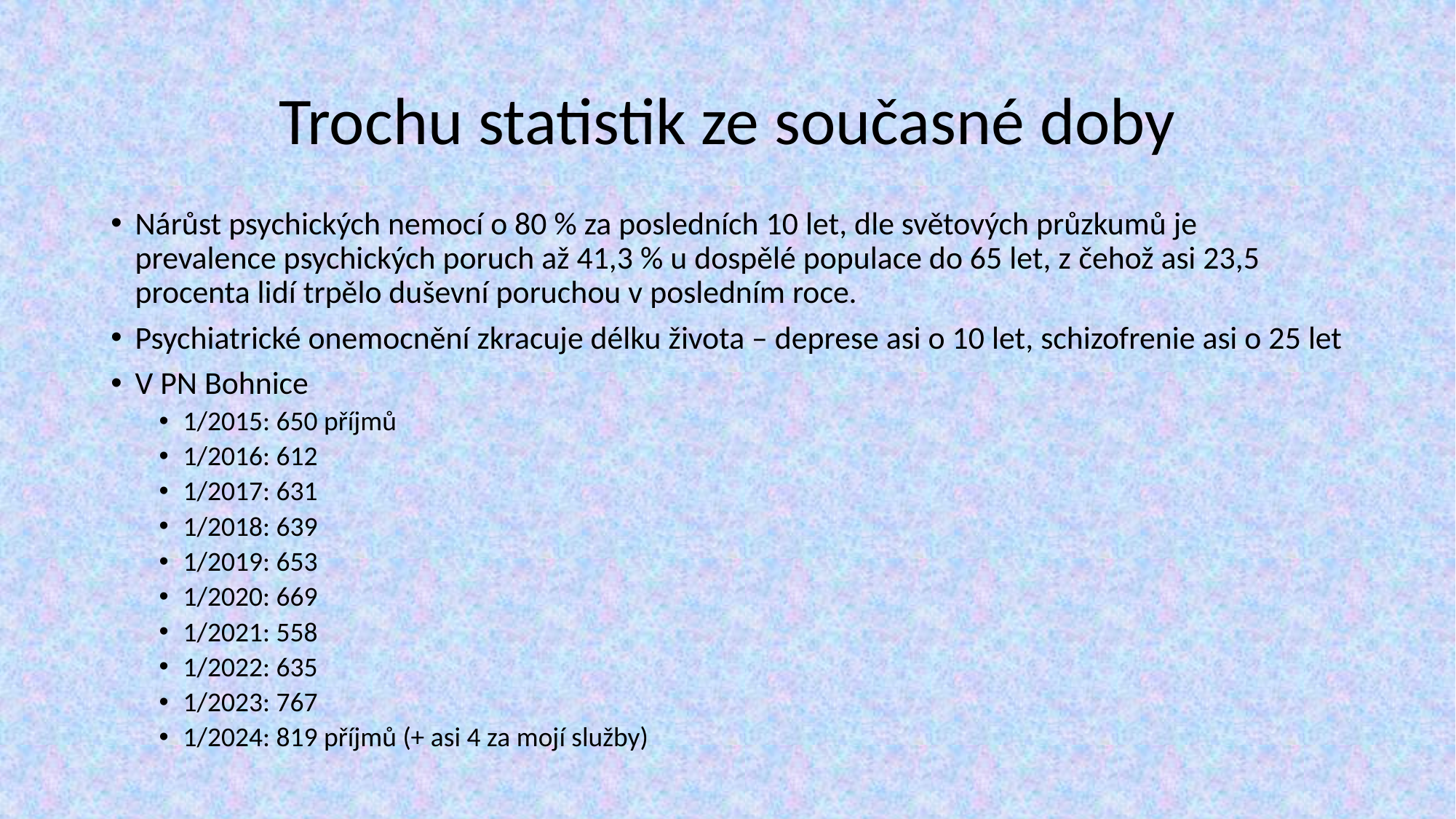

# Trochu statistik ze současné doby
Nárůst psychických nemocí o 80 % za posledních 10 let, dle světových průzkumů je prevalence psychických poruch až 41,3 % u dospělé populace do 65 let, z čehož asi 23,5 procenta lidí trpělo duševní poruchou v posledním roce.
Psychiatrické onemocnění zkracuje délku života – deprese asi o 10 let, schizofrenie asi o 25 let
V PN Bohnice
1/2015: 650 příjmů
1/2016: 612
1/2017: 631
1/2018: 639
1/2019: 653
1/2020: 669
1/2021: 558
1/2022: 635
1/2023: 767
1/2024: 819 příjmů (+ asi 4 za mojí služby)